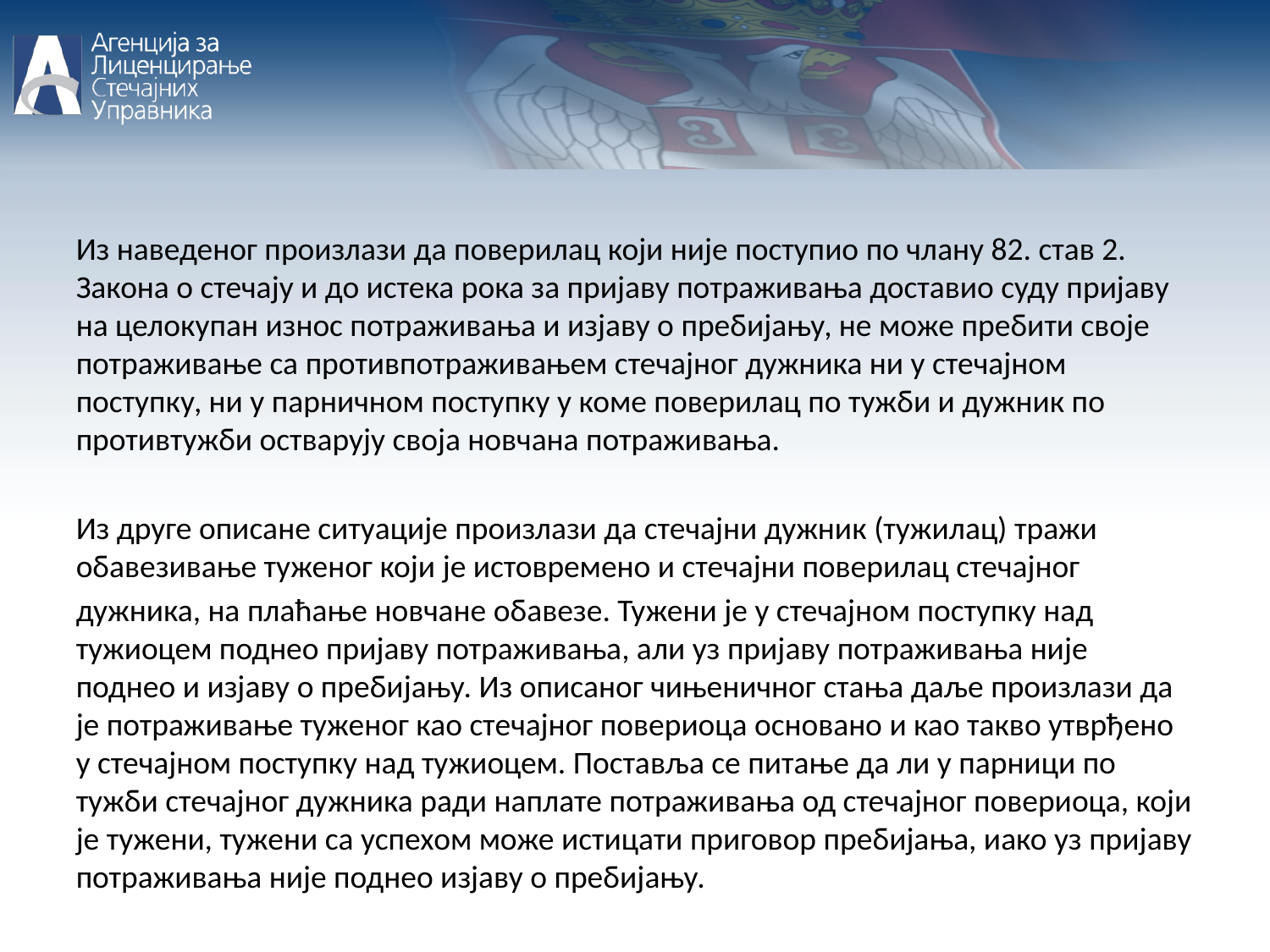

Из наведеног произлази да поверилац који није поступио по члану 82. став 2. Закона о стечају и до истека рока за пријаву потраживања доставио суду пријаву на целокупан износ потраживања и изјаву о пребијању, не може пребити своје потраживање са противпотраживањем стечајног дужника ни у стечајном поступку, ни у парничном поступку у коме поверилац по тужби и дужник по противтужби остварују своја новчана потраживања.

Из друге описане ситуације произлази да стечајни дужник (тужилац) тражи обавезивање туженог који је истовремено и стечајни поверилац стечајног
дужника, на плаћање новчане обавезе. Тужени је у стечајном поступку над тужиоцем поднео пријаву потраживања, али уз пријаву потраживања није поднео и изјаву о пребијању. Из описаног чињеничног стања даље произлази да је потраживање туженог као стечајног повериоца основано и као такво утврђено у стечајном поступку над тужиоцем. Поставља се питање да ли у парници по тужби стечајног дужника ради наплате потраживања од стечајног повериоца, који је тужени, тужени са успехом може истицати приговор пребијања, иако уз пријаву потраживања није поднео изјаву о пребијању.